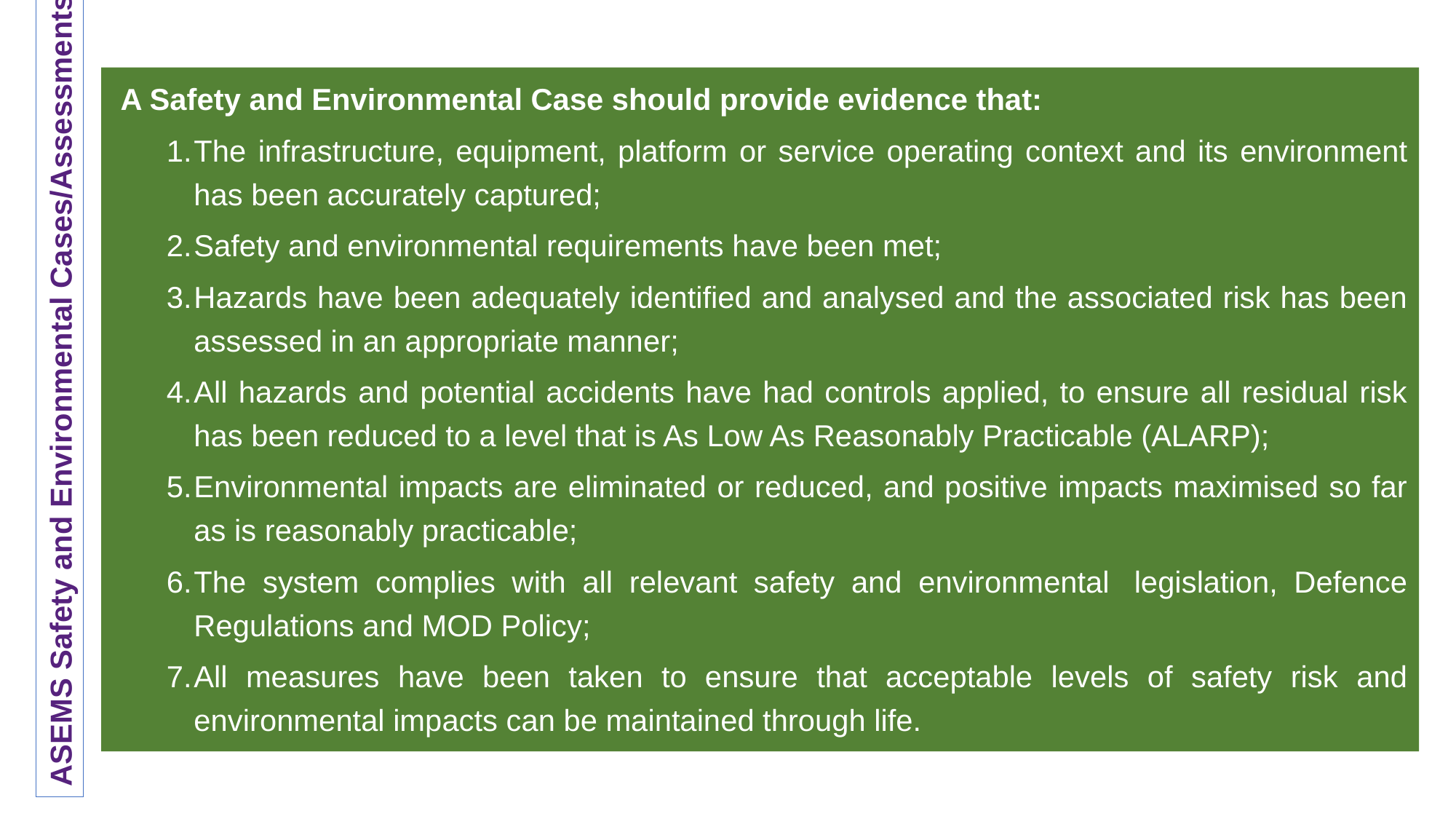

A Safety and Environmental Case should provide evidence that:
The infrastructure, equipment, platform or service operating context and its environment has been accurately captured;
Safety and environmental requirements have been met;
Hazards have been adequately identified and analysed and the associated risk has been assessed in an appropriate manner;
All hazards and potential accidents have had controls applied, to ensure all residual risk has been reduced to a level that is As Low As Reasonably Practicable (ALARP);
Environmental impacts are eliminated or reduced, and positive impacts maximised so far as is reasonably practicable;
The system complies with all relevant safety and environmental  legislation, Defence Regulations and MOD Policy;
All measures have been taken to ensure that acceptable levels of safety risk and environmental impacts can be maintained through life.

ASEMS Safety and Environmental Cases/Assessments